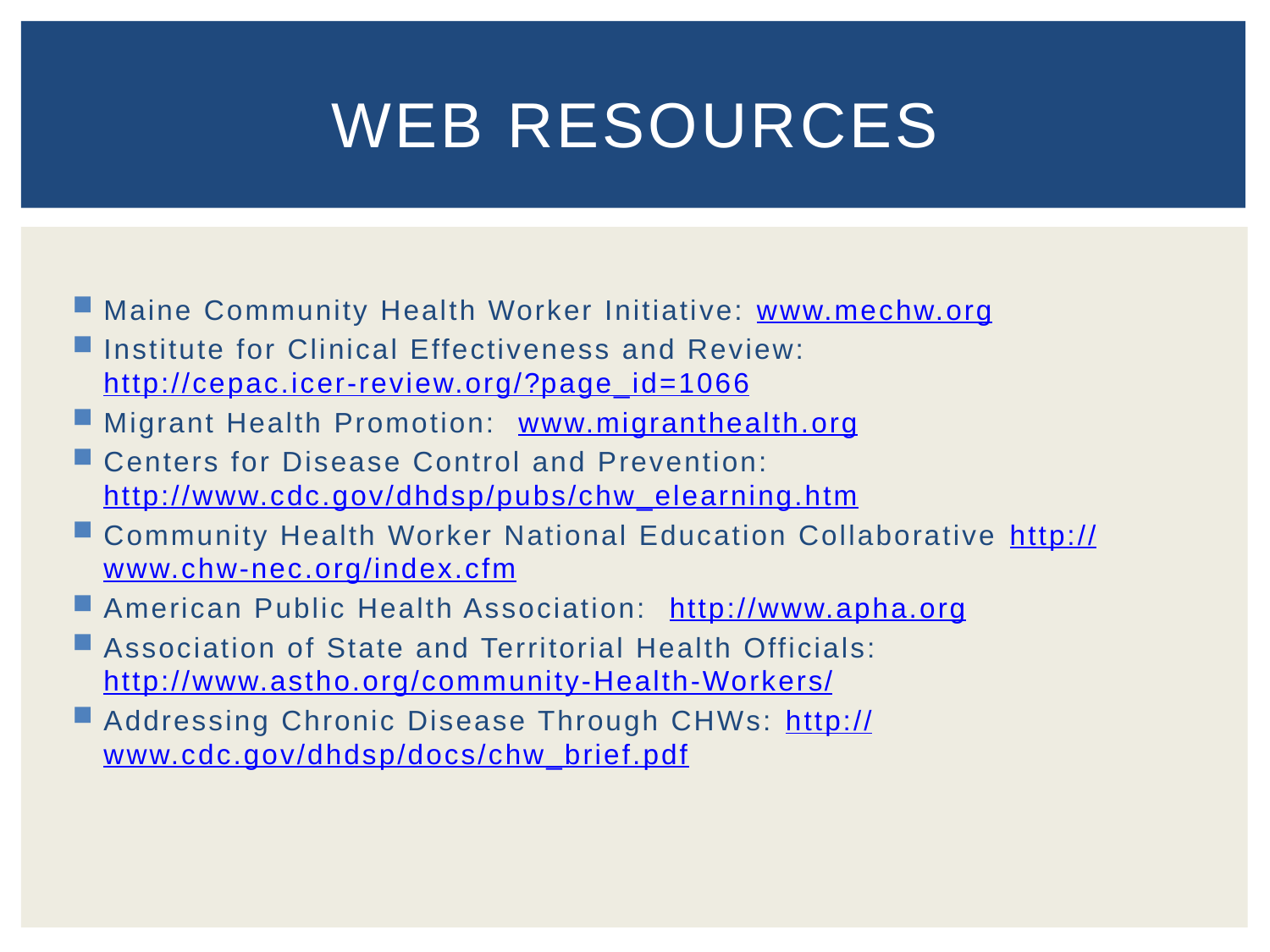

# Web Resources
Maine Community Health Worker Initiative: www.mechw.org
Institute for Clinical Effectiveness and Review: http://cepac.icer-review.org/?page_id=1066
Migrant Health Promotion:  www.migranthealth.org
Centers for Disease Control and Prevention:  http://www.cdc.gov/dhdsp/pubs/chw_elearning.htm
Community Health Worker National Education Collaborative http://www.chw-nec.org/index.cfm
American Public Health Association:  http://www.apha.org
Association of State and Territorial Health Officials: http://www.astho.org/community-Health-Workers/
Addressing Chronic Disease Through CHWs: http://www.cdc.gov/dhdsp/docs/chw_brief.pdf